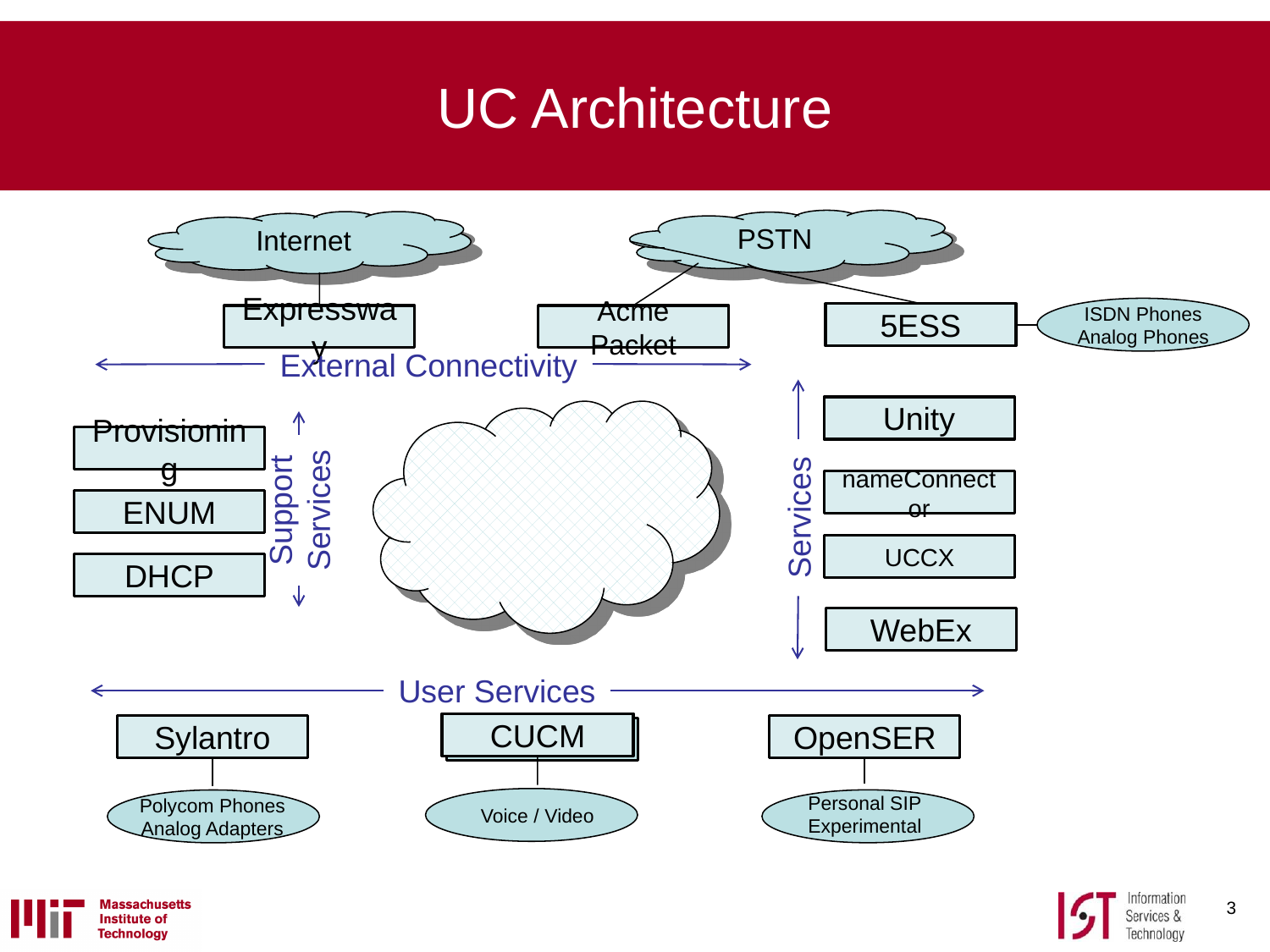

# UC Architecture

PSTN
Internet
Expressway
Acme Packet
5ESS
ISDN Phones
Analog Phones

External Connectivity
Unity
nameConnector
Services
WebEx

Provisioning
ENUM
Support Services
DHCP
User Services

CUCM
Voice / Video

OpenSER
Personal SIP
Experimental

Sylantro
Polycom Phones
Analog Adapters

UCCX
3